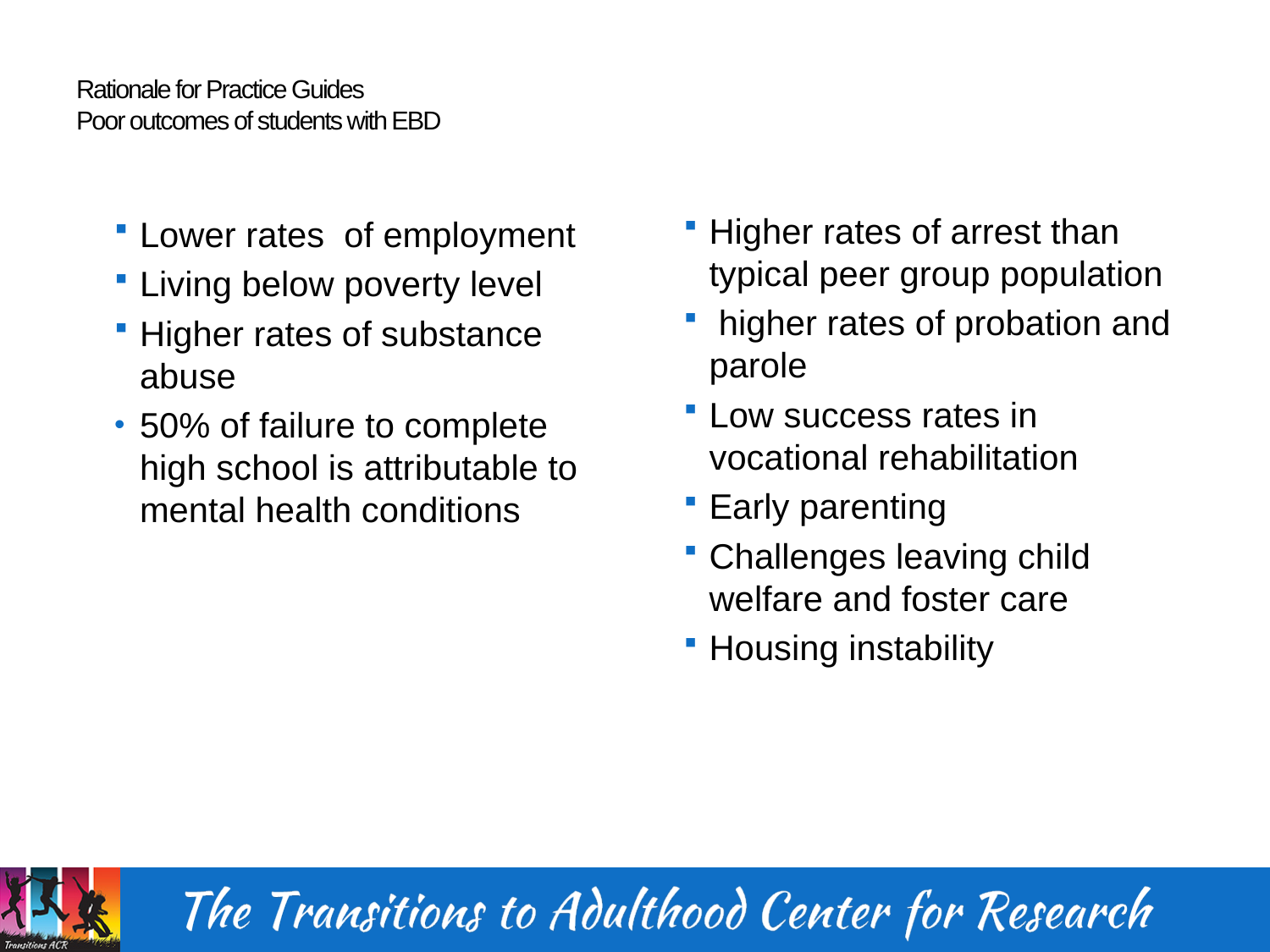

# Rationale for Practice Guides Poor outcomes of students with EBD
Higher rates of arrest than typical peer group population
 higher rates of probation and parole
Low success rates in vocational rehabilitation
Early parenting
Challenges leaving child welfare and foster care
Housing instability

Lower rates  of employment
Living below poverty level
Higher rates of substance abuse
50% of failure to complete high school is attributable to mental health conditions